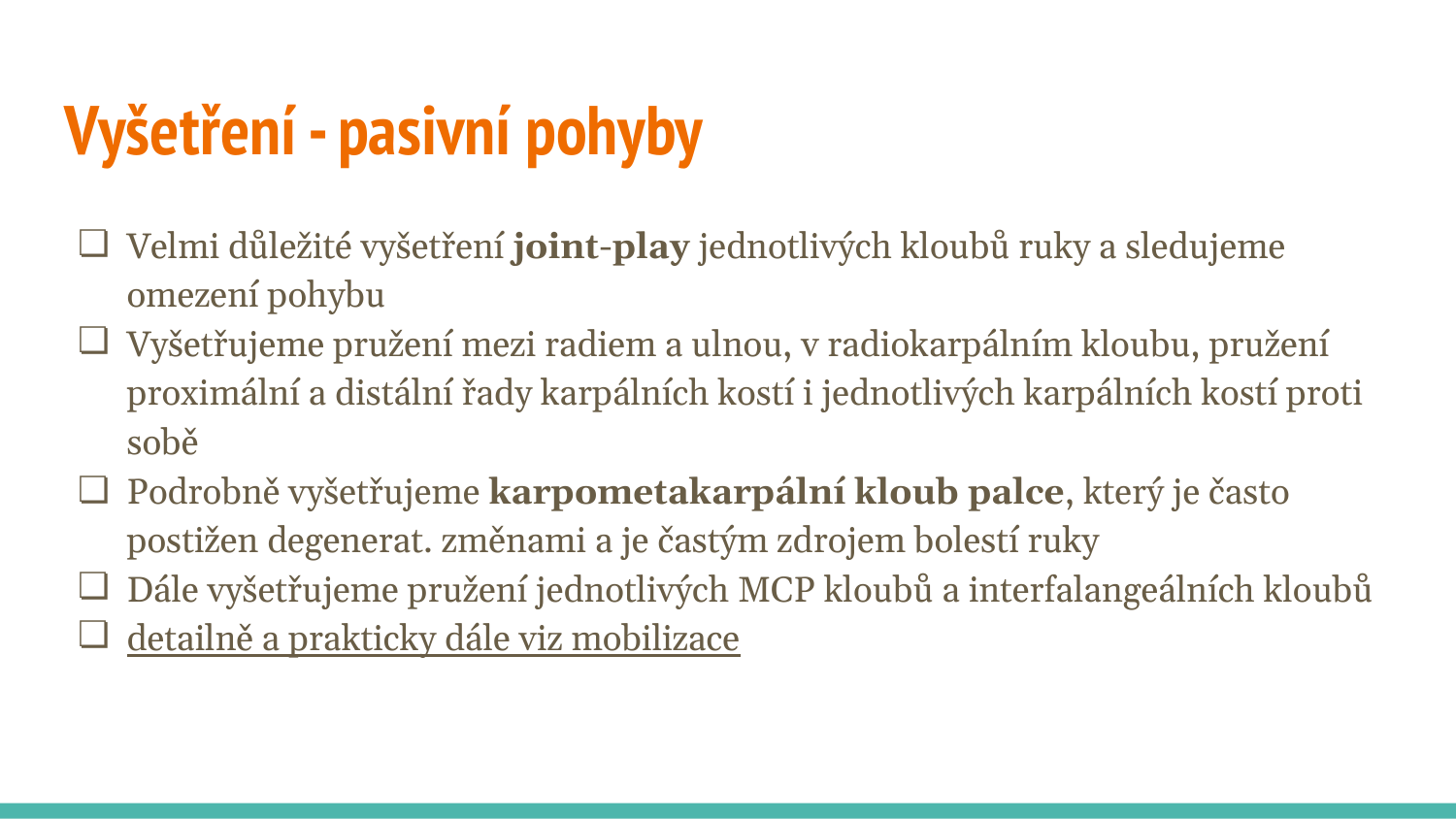

# Vyšetření - pasivní pohyby
Velmi důležité vyšetření joint-play jednotlivých kloubů ruky a sledujeme omezení pohybu
Vyšetřujeme pružení mezi radiem a ulnou, v radiokarpálním kloubu, pružení proximální a distální řady karpálních kostí i jednotlivých karpálních kostí proti sobě
Podrobně vyšetřujeme karpometakarpální kloub palce, který je často postižen degenerat. změnami a je častým zdrojem bolestí ruky
Dále vyšetřujeme pružení jednotlivých MCP kloubů a interfalangeálních kloubů
detailně a prakticky dále viz mobilizace